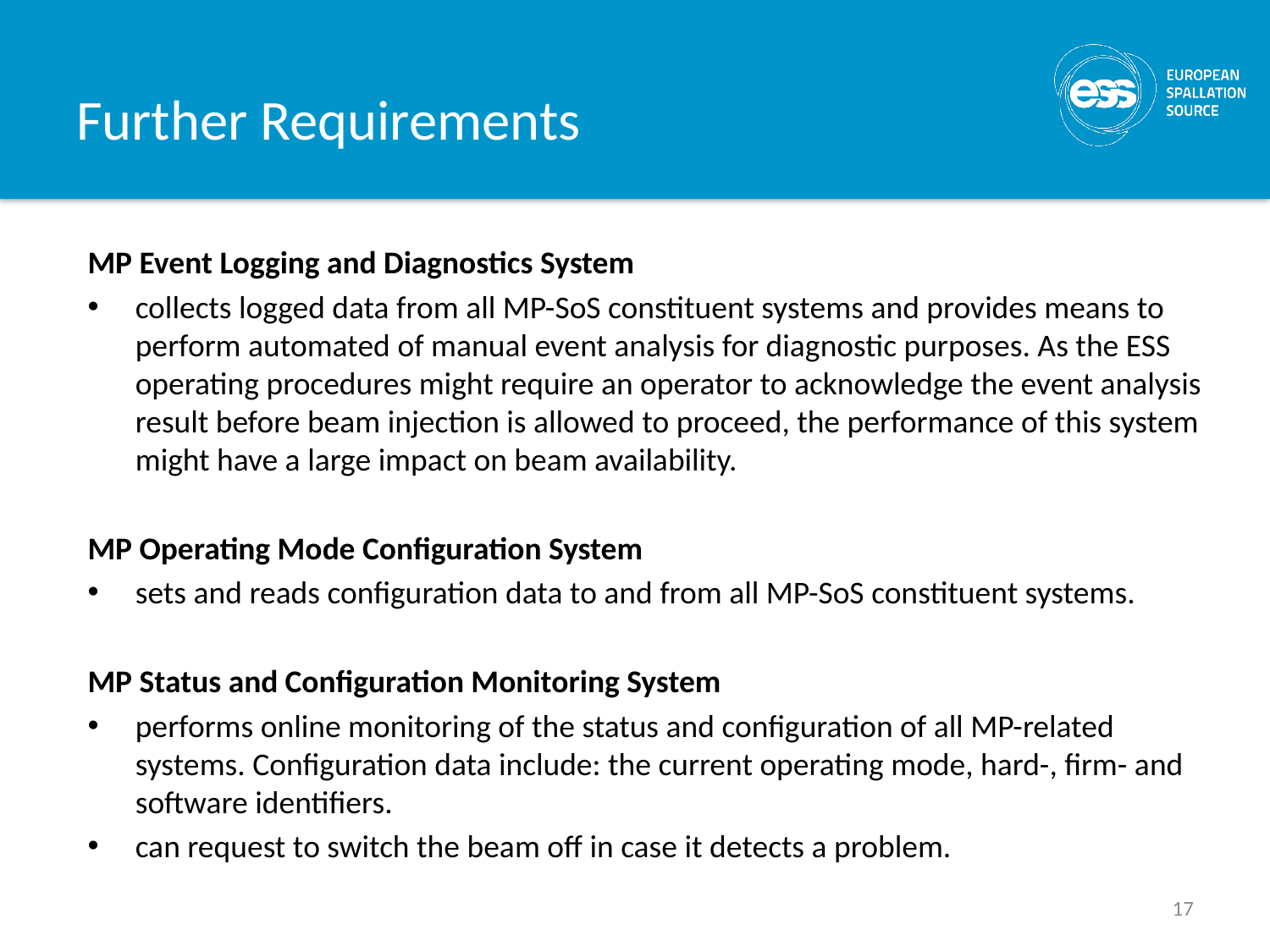

# Further Requirements
MP Event Logging and Diagnostics System
collects logged data from all MP-SoS constituent systems and provides means to perform automated of manual event analysis for diagnostic purposes. As the ESS operating procedures might require an operator to acknowledge the event analysis result before beam injection is allowed to proceed, the performance of this system might have a large impact on beam availability.

MP Operating Mode Configuration System
sets and reads configuration data to and from all MP-SoS constituent systems.

MP Status and Configuration Monitoring System
performs online monitoring of the status and configuration of all MP-related systems. Configuration data include: the current operating mode, hard-, firm- and software identifiers.
can request to switch the beam off in case it detects a problem.
17